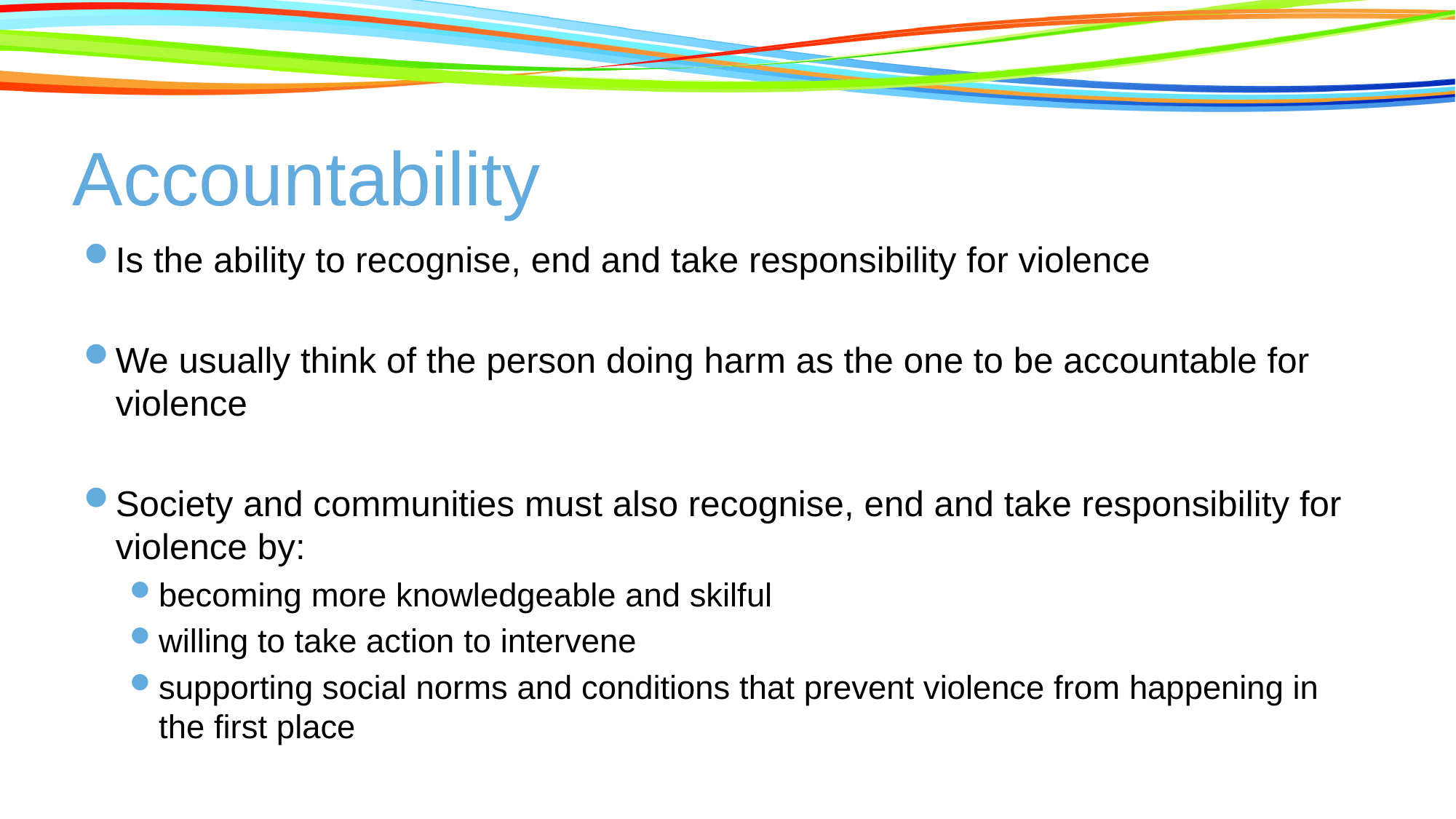

# Accountability
Is the ability to recognise, end and take responsibility for violence

We usually think of the person doing harm as the one to be accountable for violence

Society and communities must also recognise, end and take responsibility for violence by:
becoming more knowledgeable and skilful
willing to take action to intervene
supporting social norms and conditions that prevent violence from happening in the first place